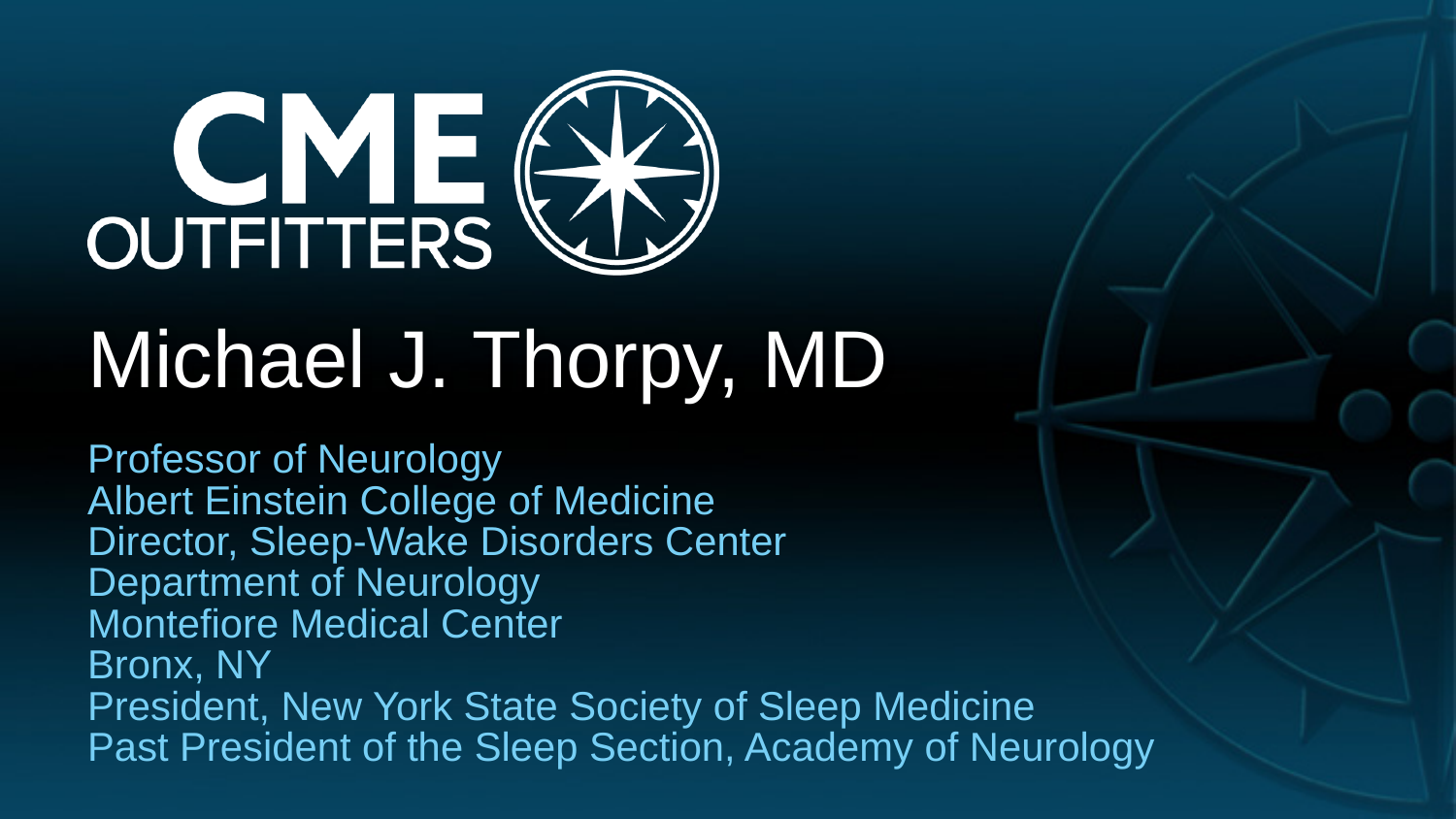

# Michael J. Thorpy, MD
Professor of Neurology
Albert Einstein College of Medicine
Director, Sleep-Wake Disorders Center
Department of Neurology
Montefiore Medical Center
Bronx, NY
President, New York State Society of Sleep Medicine
Past President of the Sleep Section, Academy of Neurology